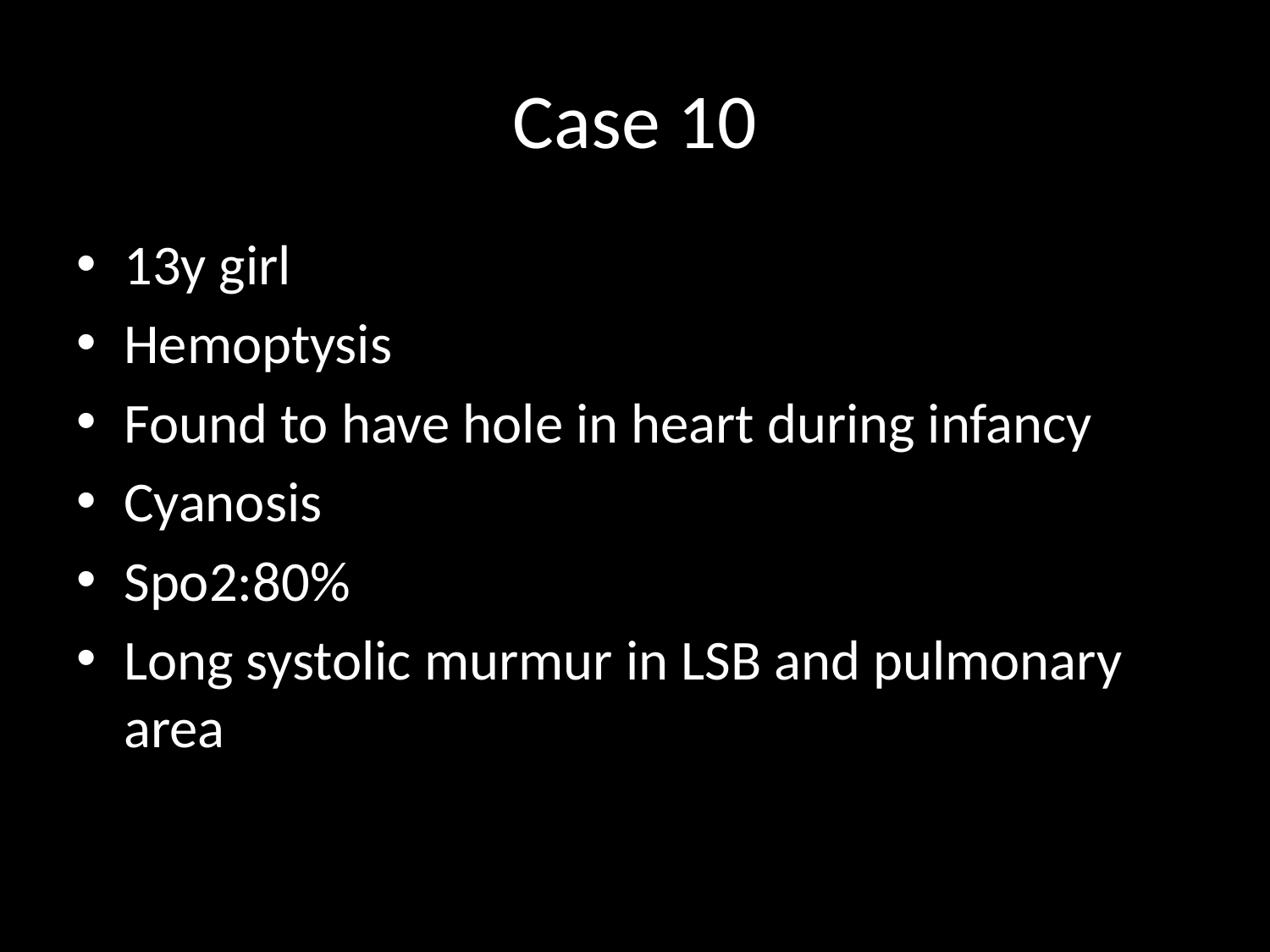

# Case 10
13y girl
Hemoptysis
Found to have hole in heart during infancy
Cyanosis
Spo2:80%
Long systolic murmur in LSB and pulmonary area